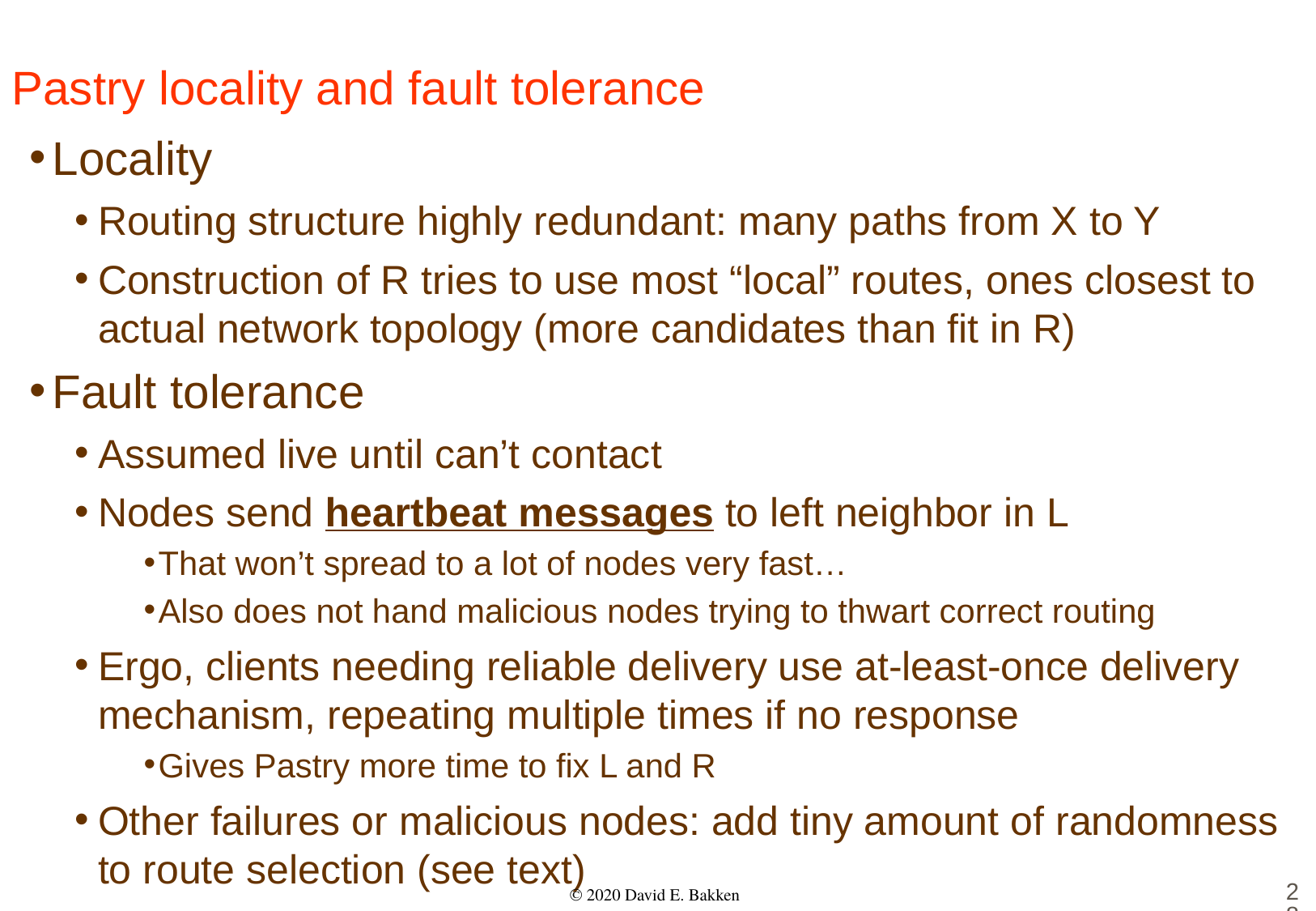

# Pastry locality and fault tolerance
Locality
Routing structure highly redundant: many paths from X to Y
Construction of R tries to use most “local” routes, ones closest to actual network topology (more candidates than fit in R)
Fault tolerance
Assumed live until can’t contact
Nodes send heartbeat messages to left neighbor in L
That won’t spread to a lot of nodes very fast…
Also does not hand malicious nodes trying to thwart correct routing
Ergo, clients needing reliable delivery use at-least-once delivery mechanism, repeating multiple times if no response
Gives Pastry more time to fix L and R
Other failures or malicious nodes: add tiny amount of randomness to route selection (see text)
28
© 2020 David E. Bakken